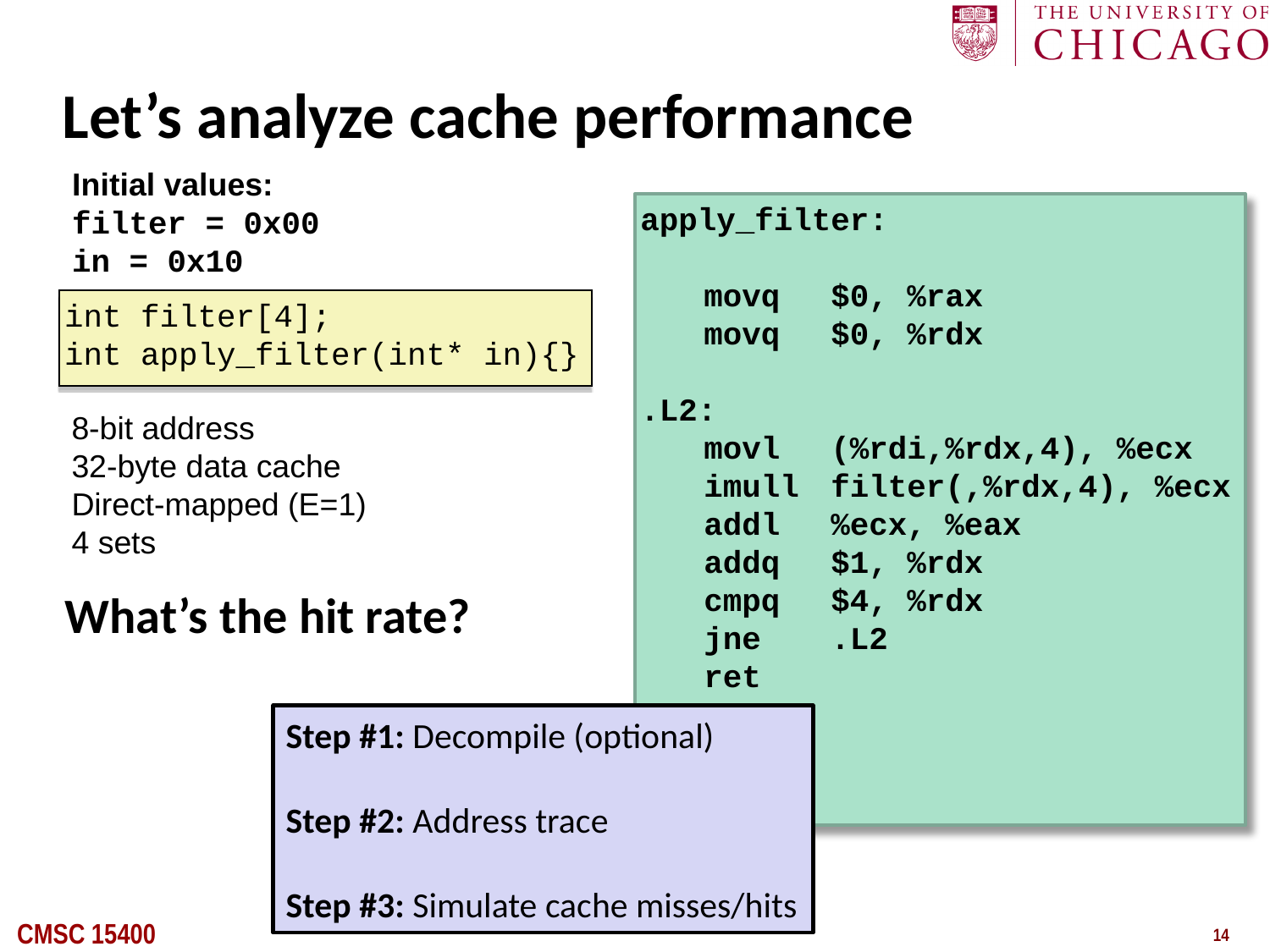

# Let’s analyze cache performance
Initial values:
filter = 0x00
in = 0x10
apply_filter:

	movq	$0, %rax
	movq	$0, %rdx

.L2:
	movl	(%rdi,%rdx,4), %ecx
	imull	filter(,%rdx,4), %ecx
	addl	%ecx, %eax
	addq	$1, %rdx
	cmpq	$4, %rdx
	jne	.L2
	ret
int filter[4];
int apply_filter(int* in){}
8-bit address
32-byte data cache
Direct-mapped (E=1)
4 sets
What’s the hit rate?
Step #1: Decompile (optional)

Step #2: Address trace

Step #3: Simulate cache misses/hits